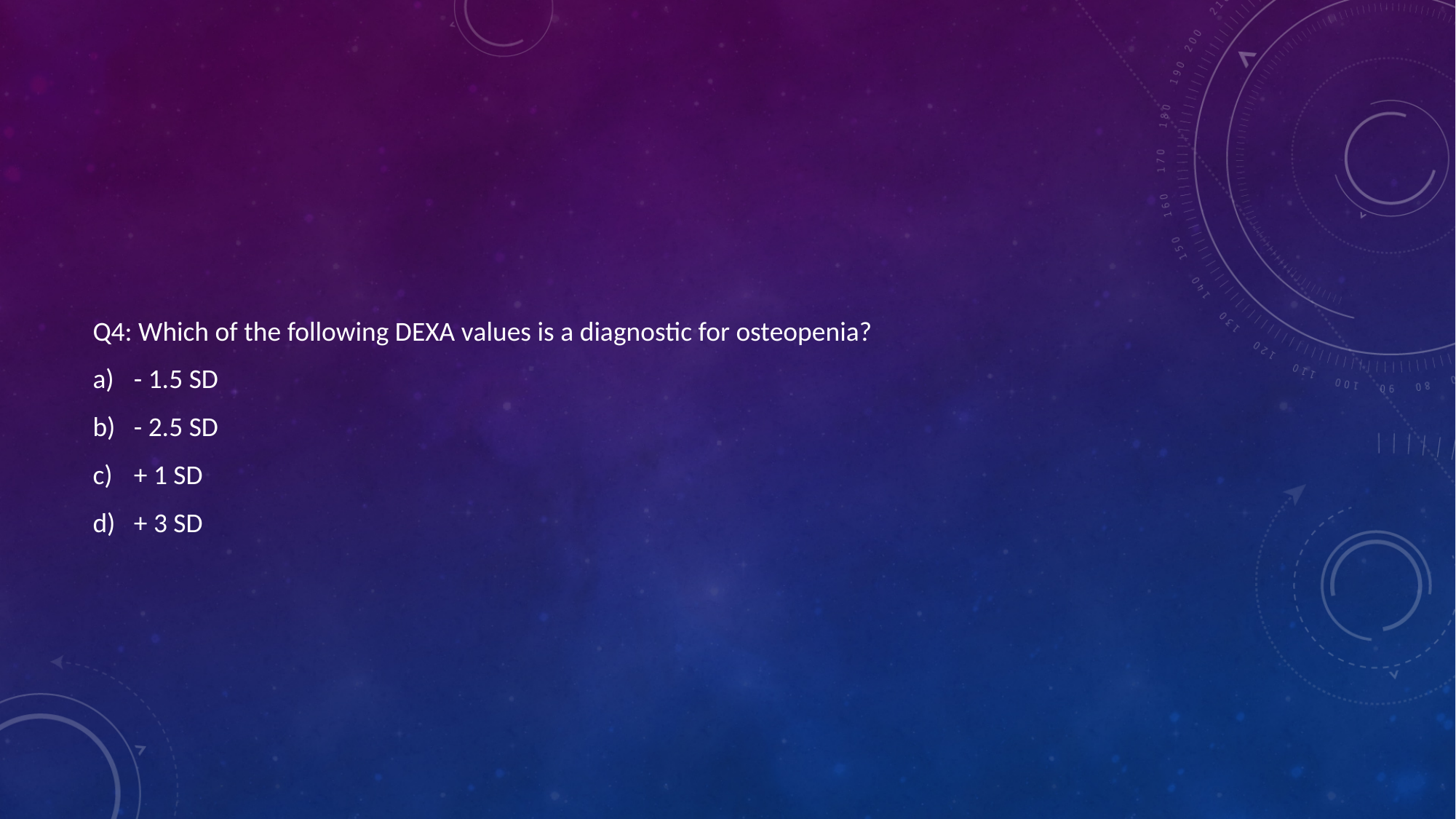

#
Q4: Which of the following DEXA values is a diagnostic for osteopenia?
- 1.5 SD
- 2.5 SD
+ 1 SD
+ 3 SD